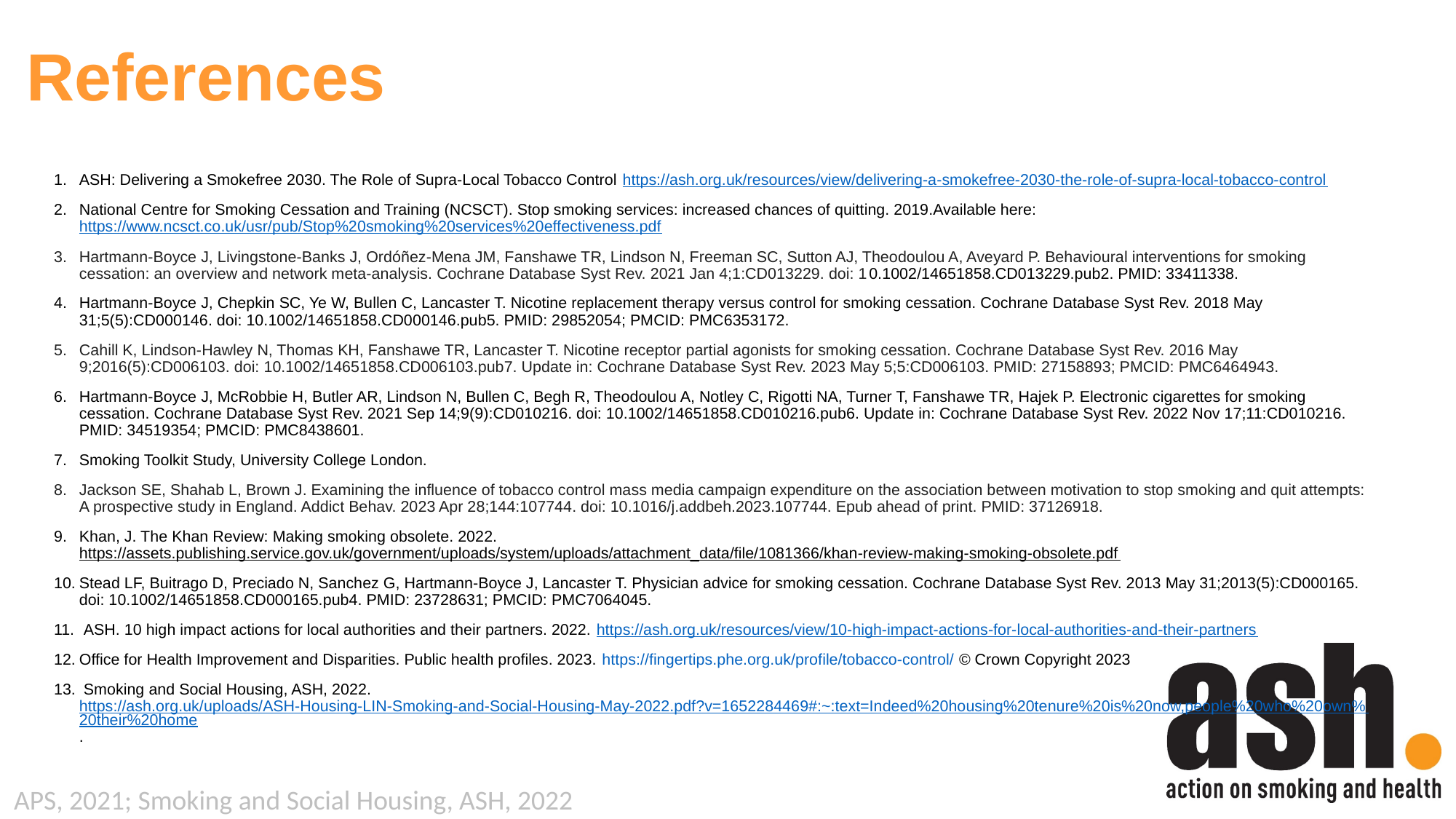

# References
ASH: Delivering a Smokefree 2030. The Role of Supra-Local Tobacco Control https://ash.org.uk/resources/view/delivering-a-smokefree-2030-the-role-of-supra-local-tobacco-control
National Centre for Smoking Cessation and Training (NCSCT). Stop smoking services: increased chances of quitting. 2019.Available here: https://www.ncsct.co.uk/usr/pub/Stop%20smoking%20services%20effectiveness.pdf
Hartmann-Boyce J, Livingstone-Banks J, Ordóñez-Mena JM, Fanshawe TR, Lindson N, Freeman SC, Sutton AJ, Theodoulou A, Aveyard P. Behavioural interventions for smoking cessation: an overview and network meta-analysis. Cochrane Database Syst Rev. 2021 Jan 4;1:CD013229. doi: 10.1002/14651858.CD013229.pub2. PMID: 33411338.
Hartmann-Boyce J, Chepkin SC, Ye W, Bullen C, Lancaster T. Nicotine replacement therapy versus control for smoking cessation. Cochrane Database Syst Rev. 2018 May 31;5(5):CD000146. doi: 10.1002/14651858.CD000146.pub5. PMID: 29852054; PMCID: PMC6353172.
Cahill K, Lindson-Hawley N, Thomas KH, Fanshawe TR, Lancaster T. Nicotine receptor partial agonists for smoking cessation. Cochrane Database Syst Rev. 2016 May 9;2016(5):CD006103. doi: 10.1002/14651858.CD006103.pub7. Update in: Cochrane Database Syst Rev. 2023 May 5;5:CD006103. PMID: 27158893; PMCID: PMC6464943.
Hartmann-Boyce J, McRobbie H, Butler AR, Lindson N, Bullen C, Begh R, Theodoulou A, Notley C, Rigotti NA, Turner T, Fanshawe TR, Hajek P. Electronic cigarettes for smoking cessation. Cochrane Database Syst Rev. 2021 Sep 14;9(9):CD010216. doi: 10.1002/14651858.CD010216.pub6. Update in: Cochrane Database Syst Rev. 2022 Nov 17;11:CD010216. PMID: 34519354; PMCID: PMC8438601.
Smoking Toolkit Study, University College London.
Jackson SE, Shahab L, Brown J. Examining the influence of tobacco control mass media campaign expenditure on the association between motivation to stop smoking and quit attempts: A prospective study in England. Addict Behav. 2023 Apr 28;144:107744. doi: 10.1016/j.addbeh.2023.107744. Epub ahead of print. PMID: 37126918.
Khan, J. The Khan Review: Making smoking obsolete. 2022. https://assets.publishing.service.gov.uk/government/uploads/system/uploads/attachment_data/file/1081366/khan-review-making-smoking-obsolete.pdf
Stead LF, Buitrago D, Preciado N, Sanchez G, Hartmann-Boyce J, Lancaster T. Physician advice for smoking cessation. Cochrane Database Syst Rev. 2013 May 31;2013(5):CD000165. doi: 10.1002/14651858.CD000165.pub4. PMID: 23728631; PMCID: PMC7064045.
 ASH. 10 high impact actions for local authorities and their partners. 2022. https://ash.org.uk/resources/view/10-high-impact-actions-for-local-authorities-and-their-partners
Office for Health Improvement and Disparities. Public health profiles. 2023. https://fingertips.phe.org.uk/profile/tobacco-control/ © Crown Copyright 2023
 Smoking and Social Housing, ASH, 2022. https://ash.org.uk/uploads/ASH-Housing-LIN-Smoking-and-Social-Housing-May-2022.pdf?v=1652284469#:~:text=Indeed%20housing%20tenure%20is%20now,people%20who%20own%20their%20home.

APS, 2021; Smoking and Social Housing, ASH, 2022